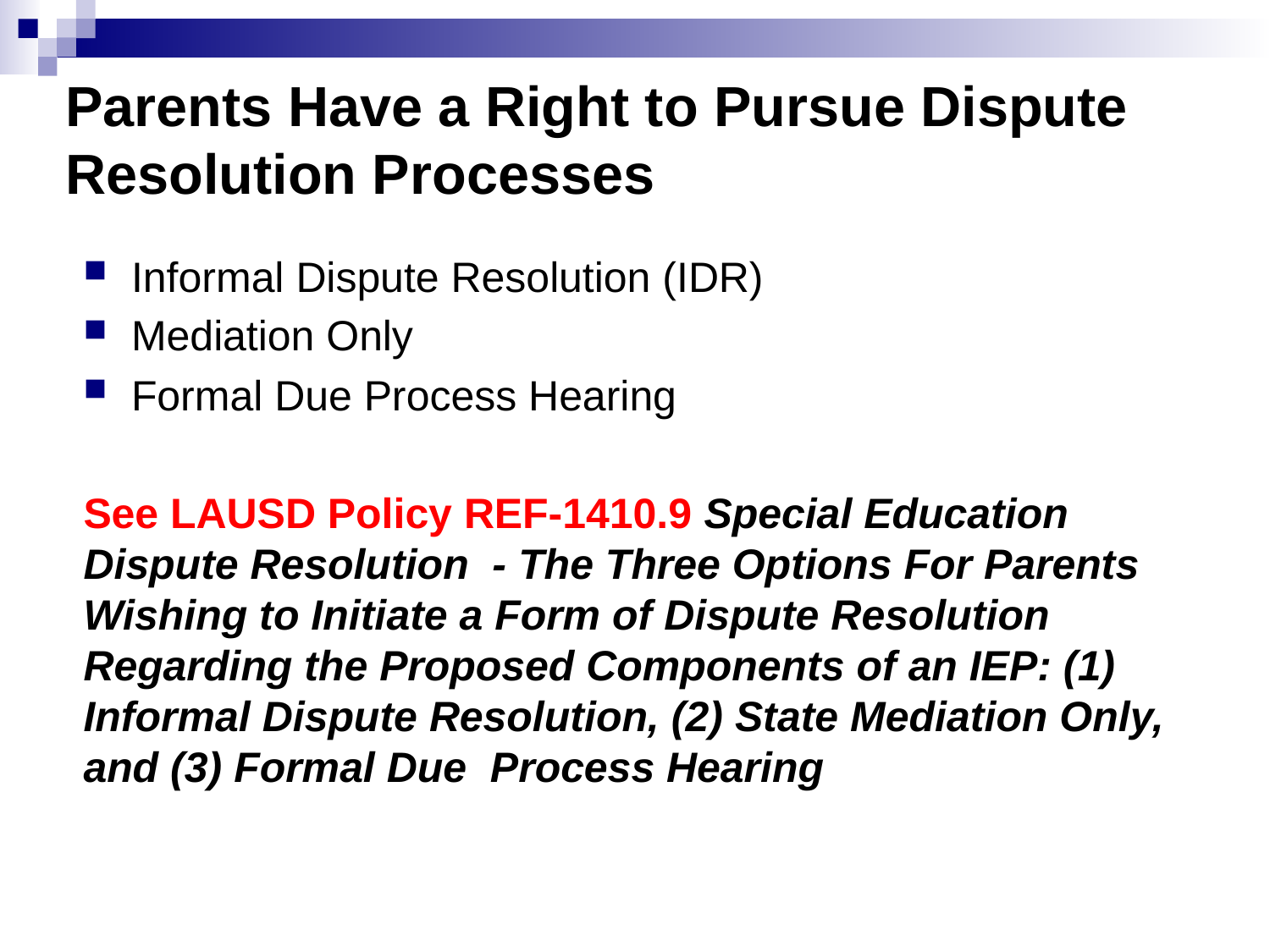

# Parents Have a Right to Pursue Dispute Resolution Processes
Informal Dispute Resolution (IDR)
Mediation Only
Formal Due Process Hearing

See LAUSD Policy REF-1410.9 Special Education Dispute Resolution  - The Three Options For Parents Wishing to Initiate a Form of Dispute Resolution Regarding the Proposed Components of an IEP: (1) Informal Dispute Resolution, (2) State Mediation Only, and (3) Formal Due  Process Hearing